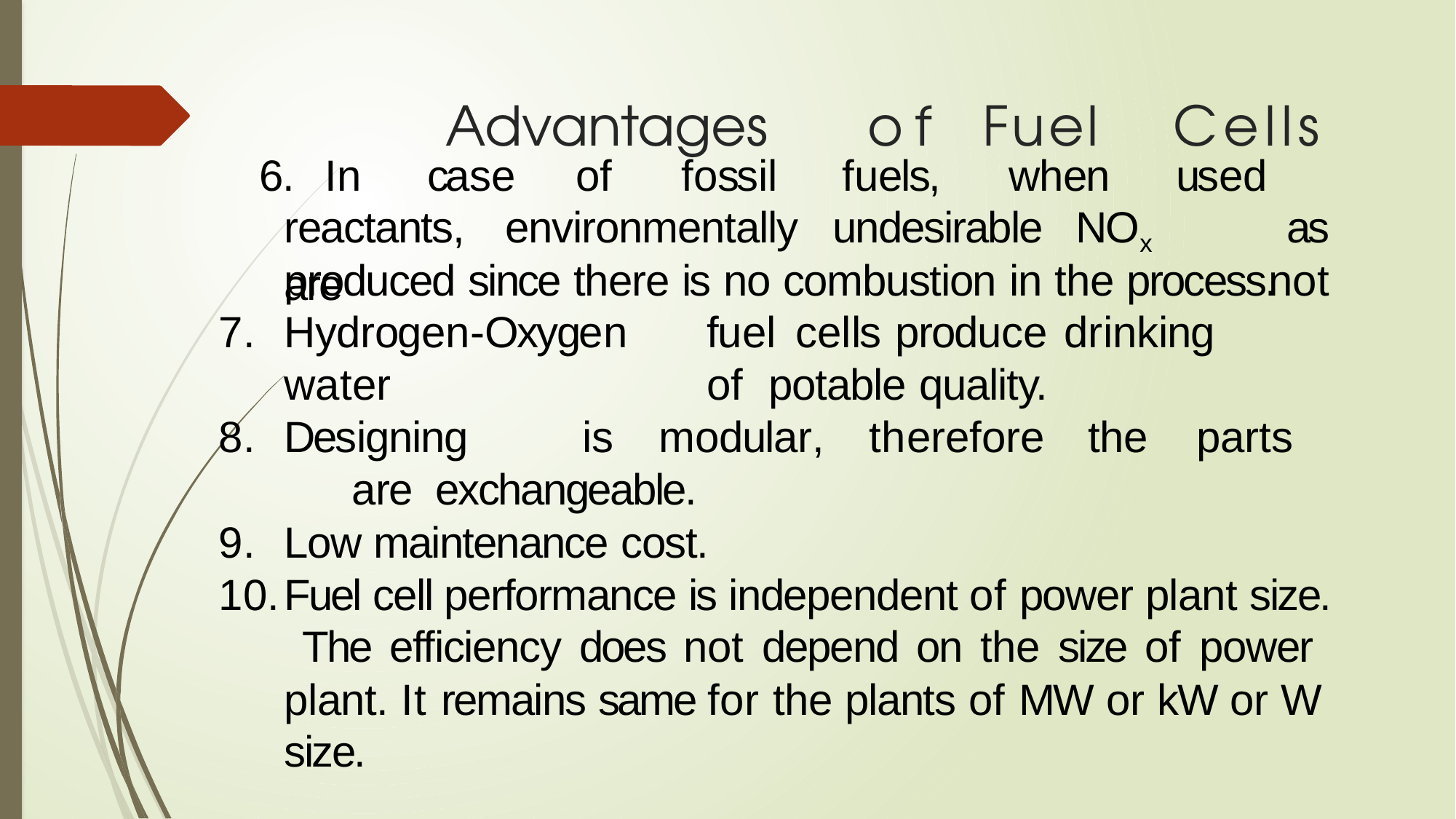

# Advantages	of	Fuel	Cells
6.	In	case	of	fossil	fuels,	when	used	as
not
reactants,	environmentally	undesirable	NOx	are
produced since there is no combustion in the process.
Hydrogen-Oxygen	fuel	cells	produce	drinking	water	of  potable quality.
Designing	is	modular,	therefore	the	parts	are  exchangeable.
Low maintenance cost.
Fuel cell performance is independent of power plant size.  The efficiency does not depend on the size of power  plant. It remains same for the plants of MW or kW or W  size.